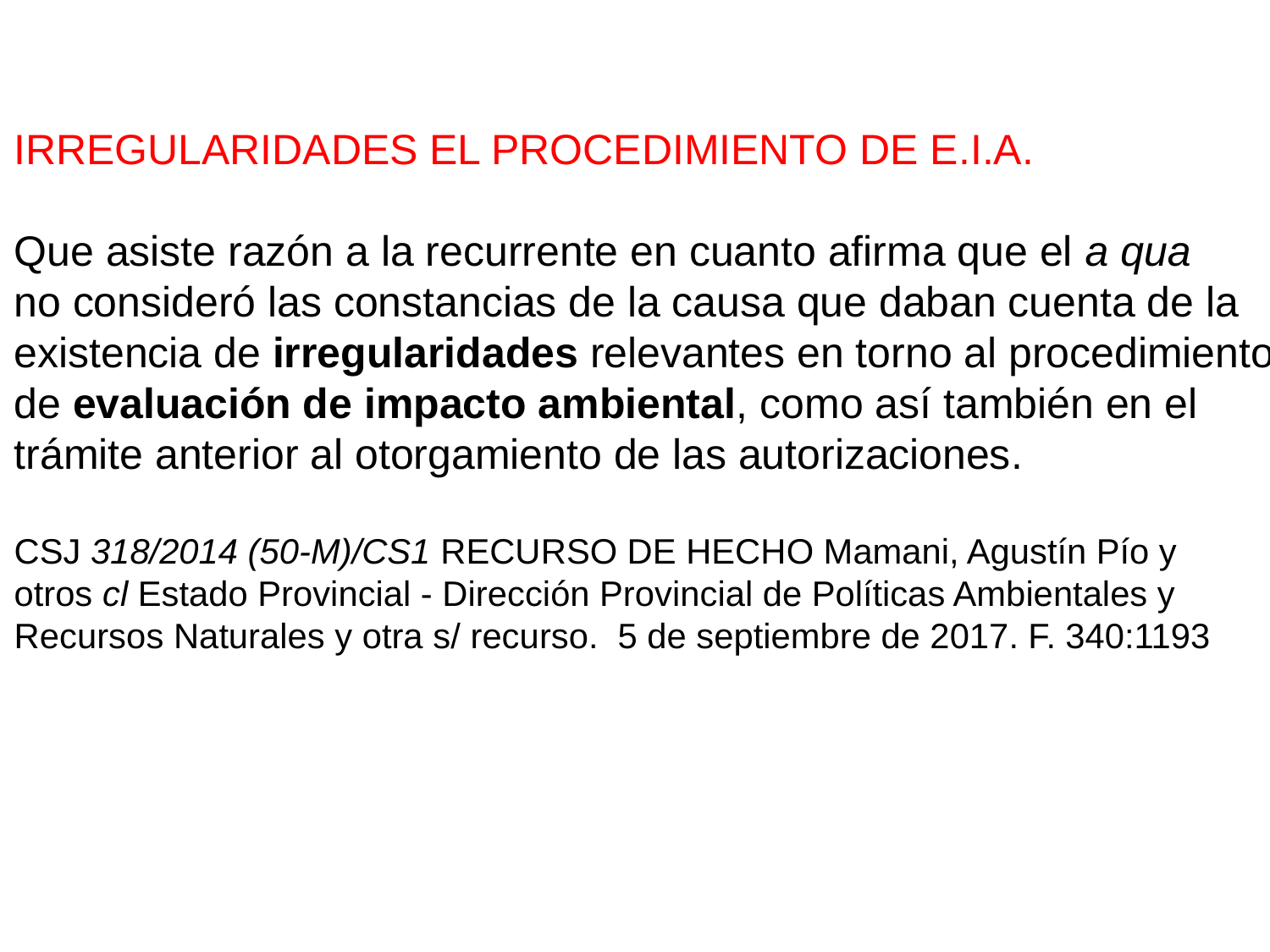

IRREGULARIDADES EL PROCEDIMIENTO DE E.I.A.

Que asiste razón a la recurrente en cuanto afirma que el a qua
no consideró las constancias de la causa que daban cuenta de la
existencia de irregularidades relevantes en torno al procedimiento
de evaluación de impacto ambiental, como así también en el
trámite anterior al otorgamiento de las autorizaciones.

CSJ 318/2014 (50-M)/CS1 RECURSO DE HECHO Mamani, Agustín Pío y
otros cl Estado Provincial - Dirección Provincial de Políticas Ambientales y
Recursos Naturales y otra s/ recurso.  5 de septiembre de 2017. F. 340:1193